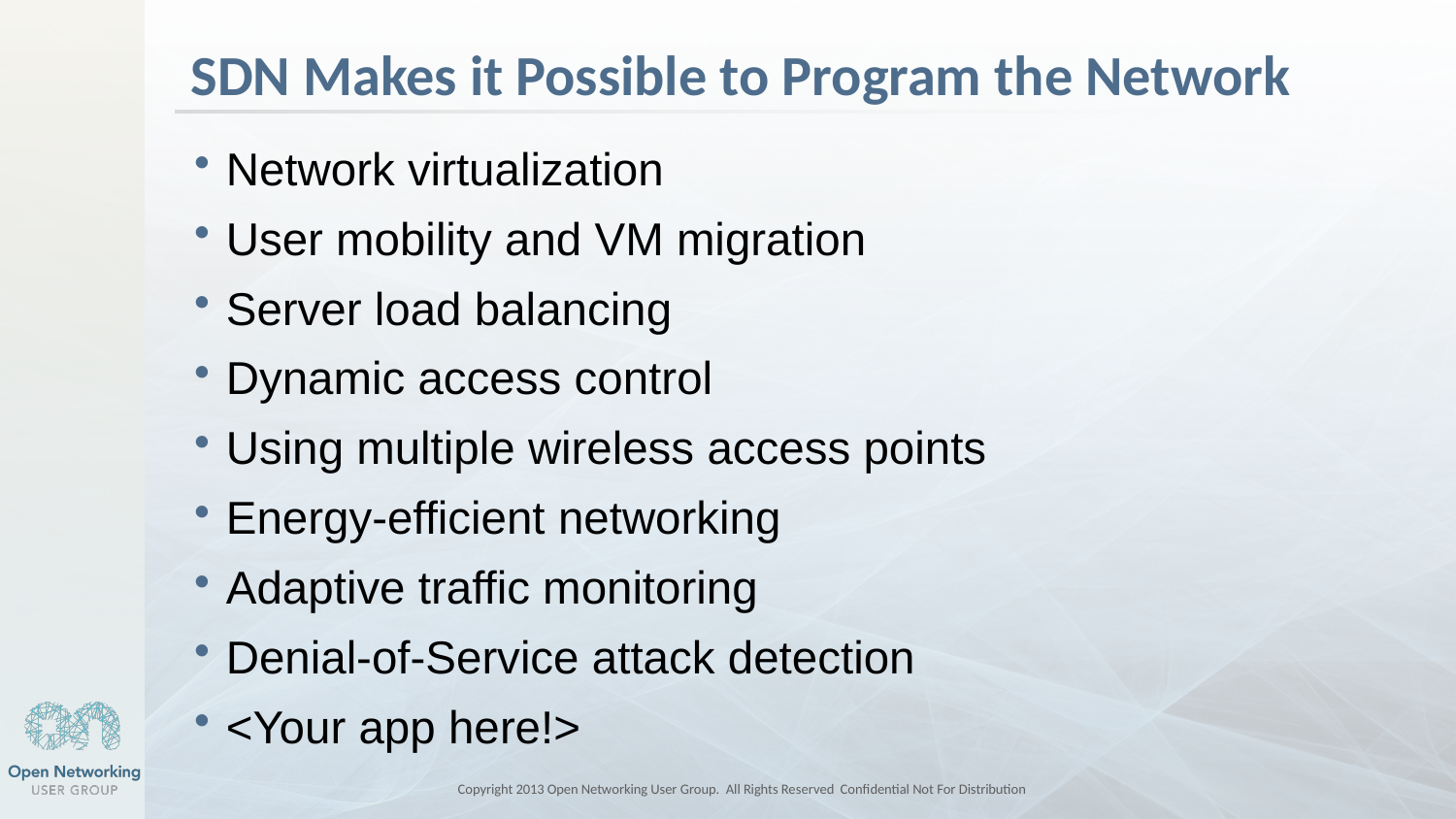

# SDN Makes it Possible to Program the Network
Network virtualization
User mobility and VM migration
Server load balancing
Dynamic access control
Using multiple wireless access points
Energy-efficient networking
Adaptive traffic monitoring
Denial-of-Service attack detection
<Your app here!>